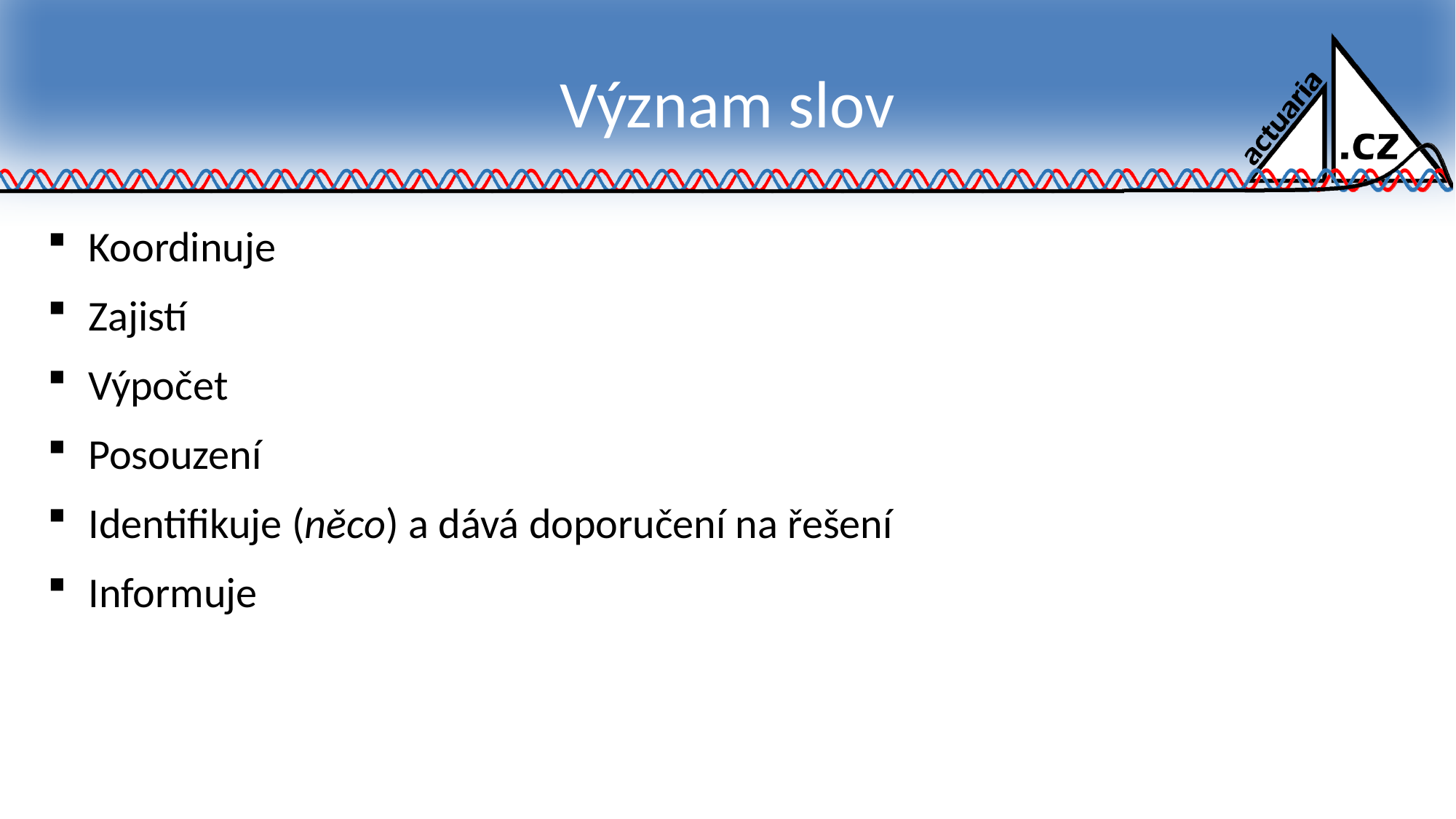

# Význam slov
Koordinuje
Zajistí
Výpočet
Posouzení
Identifikuje (něco) a dává doporučení na řešení
Informuje

4